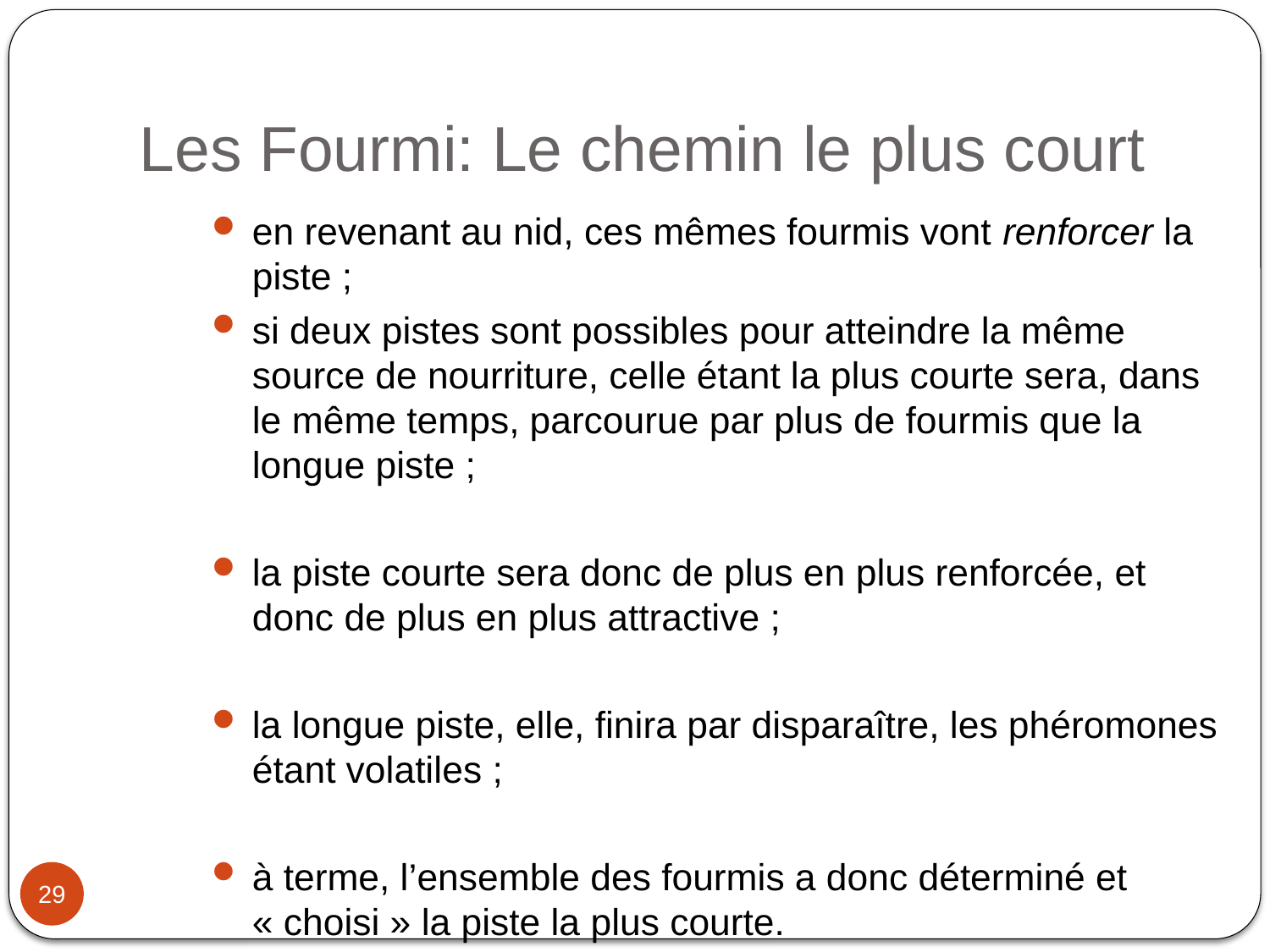

# Les Fourmi: Le chemin le plus court
en revenant au nid, ces mêmes fourmis vont renforcer la piste ;
si deux pistes sont possibles pour atteindre la même source de nourriture, celle étant la plus courte sera, dans le même temps, parcourue par plus de fourmis que la longue piste ;

la piste courte sera donc de plus en plus renforcée, et donc de plus en plus attractive ;

la longue piste, elle, finira par disparaître, les phéromones étant volatiles ;

à terme, l’ensemble des fourmis a donc déterminé et « choisi » la piste la plus courte.

29